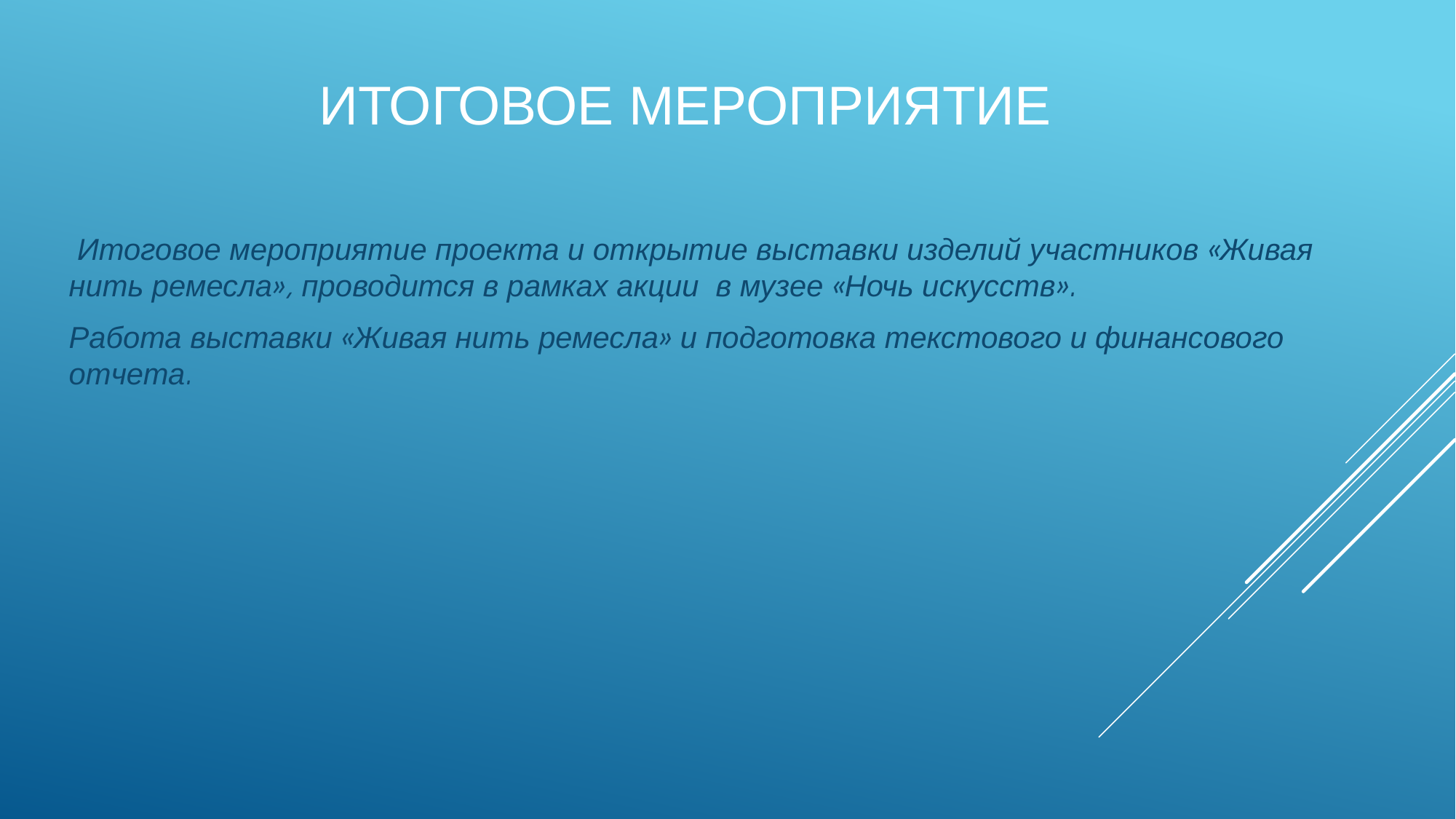

# Итоговое мероприятие
 Итоговое мероприятие проекта и открытие выставки изделий участников «Живая нить ремесла», проводится в рамках акции  в музее «Ночь искусств».
Работа выставки «Живая нить ремесла» и подготовка текстового и финансового отчета.